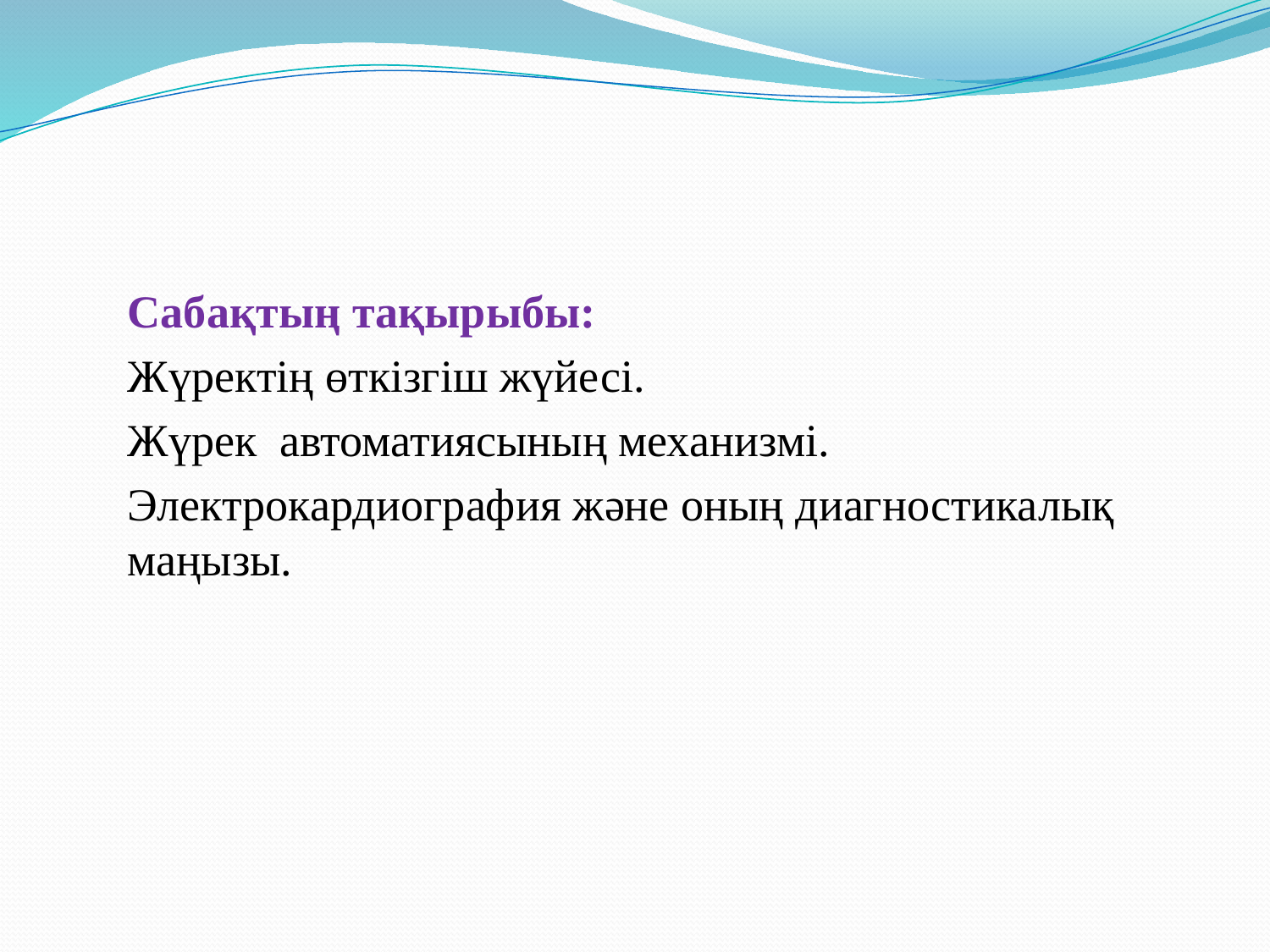

Сабақтың тақырыбы:
Жүректің өткізгіш жүйесі.
Жүрек  автоматиясының механизмі.
Электрокардиография және оның диагностикалық маңызы.